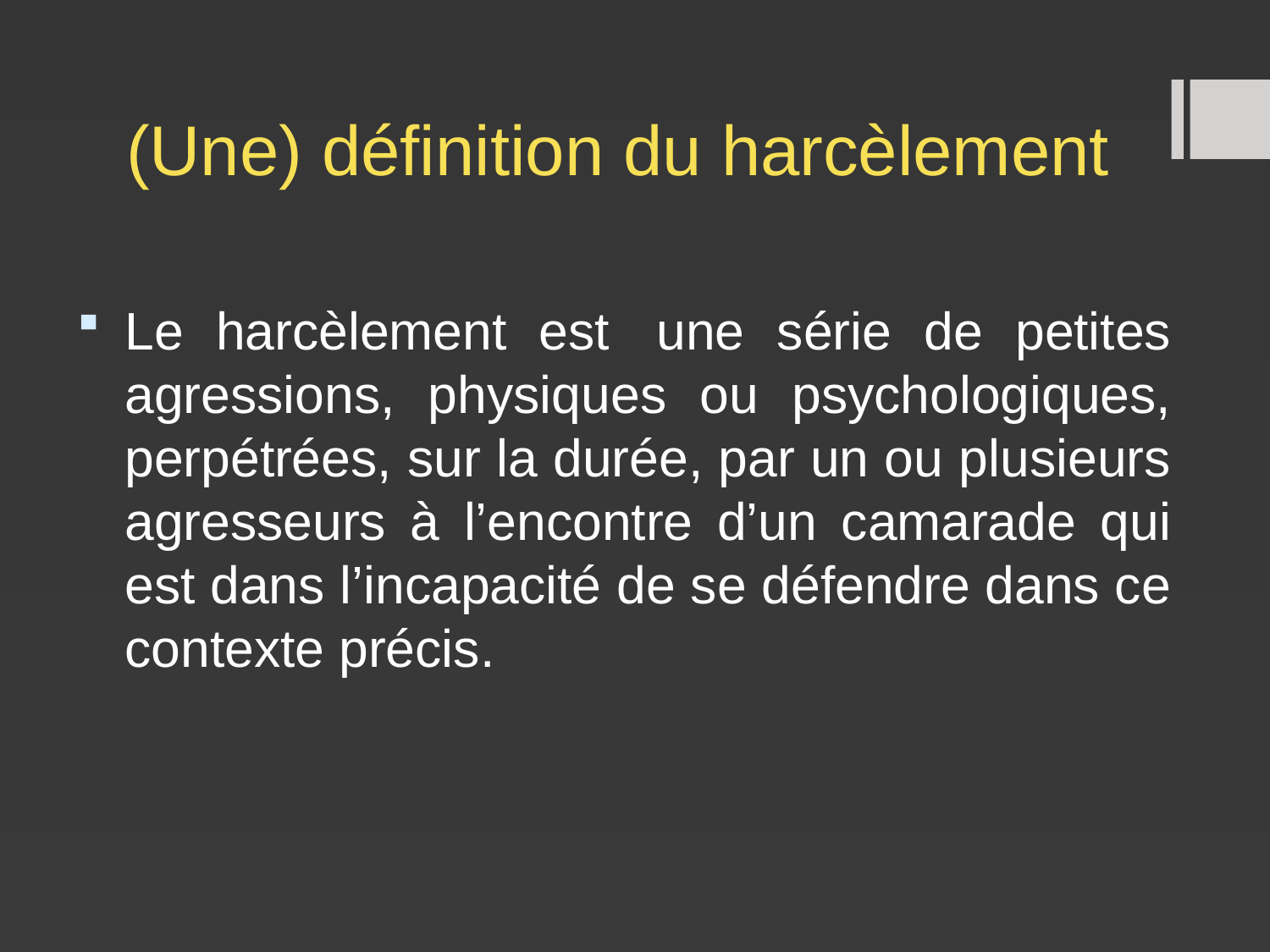

# (Une) définition du harcèlement

Le harcèlement est  une série de petites agressions, physiques ou psychologiques, perpétrées, sur la durée, par un ou plusieurs agresseurs à l’encontre d’un camarade qui est dans l’incapacité de se défendre dans ce contexte précis.